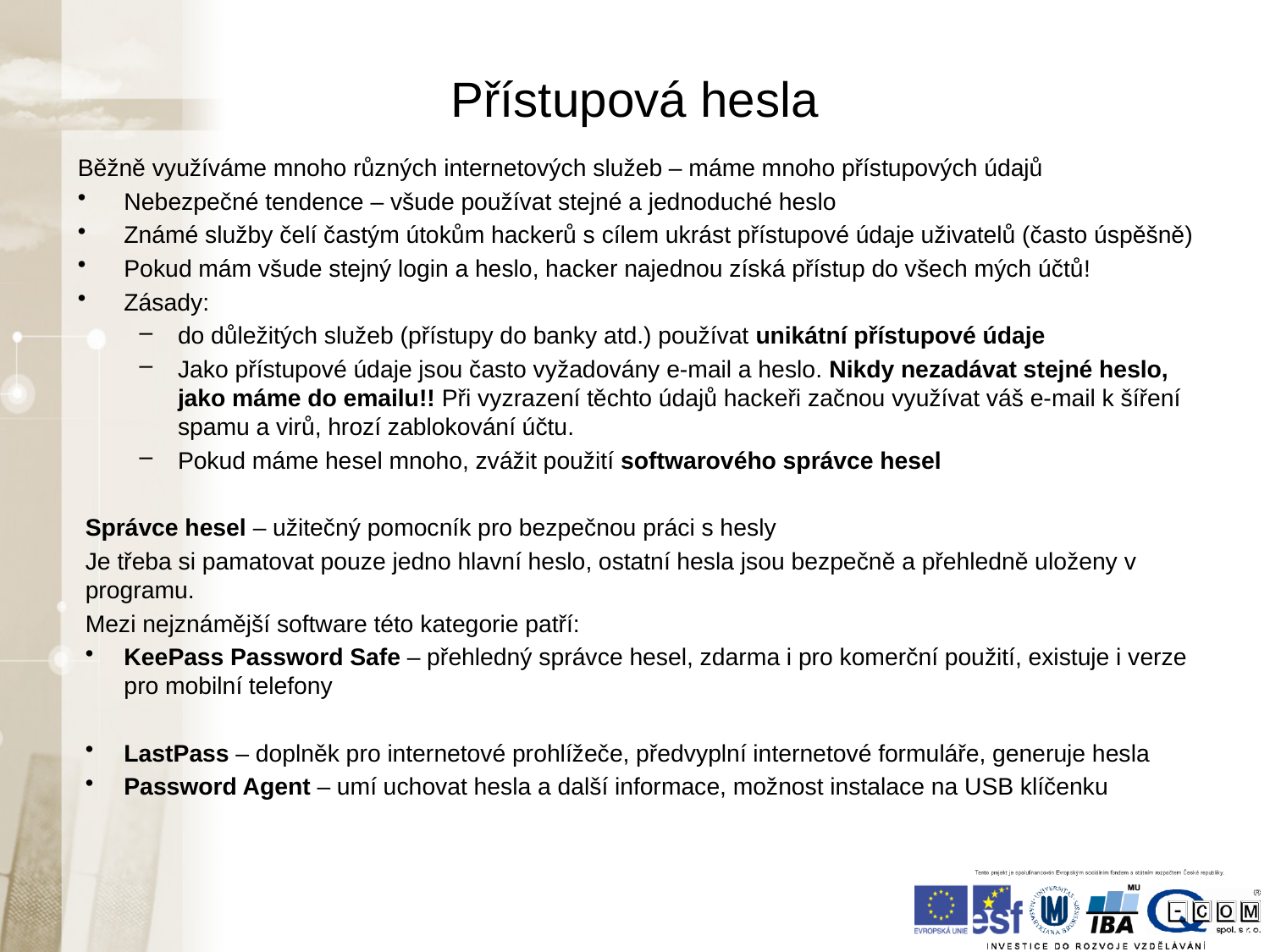

# Přístupová hesla
Běžně využíváme mnoho různých internetových služeb – máme mnoho přístupových údajů
Nebezpečné tendence – všude používat stejné a jednoduché heslo
Známé služby čelí častým útokům hackerů s cílem ukrást přístupové údaje uživatelů (často úspěšně)
Pokud mám všude stejný login a heslo, hacker najednou získá přístup do všech mých účtů!
Zásady:
do důležitých služeb (přístupy do banky atd.) používat unikátní přístupové údaje
Jako přístupové údaje jsou často vyžadovány e-mail a heslo. Nikdy nezadávat stejné heslo, jako máme do emailu!! Při vyzrazení těchto údajů hackeři začnou využívat váš e-mail k šíření spamu a virů, hrozí zablokování účtu.
Pokud máme hesel mnoho, zvážit použití softwarového správce hesel

Správce hesel – užitečný pomocník pro bezpečnou práci s hesly
Je třeba si pamatovat pouze jedno hlavní heslo, ostatní hesla jsou bezpečně a přehledně uloženy v programu.
Mezi nejznámější software této kategorie patří:
KeePass Password Safe – přehledný správce hesel, zdarma i pro komerční použití, existuje i verze pro mobilní telefony

LastPass – doplněk pro internetové prohlížeče, předvyplní internetové formuláře, generuje hesla
Password Agent – umí uchovat hesla a další informace, možnost instalace na USB klíčenku